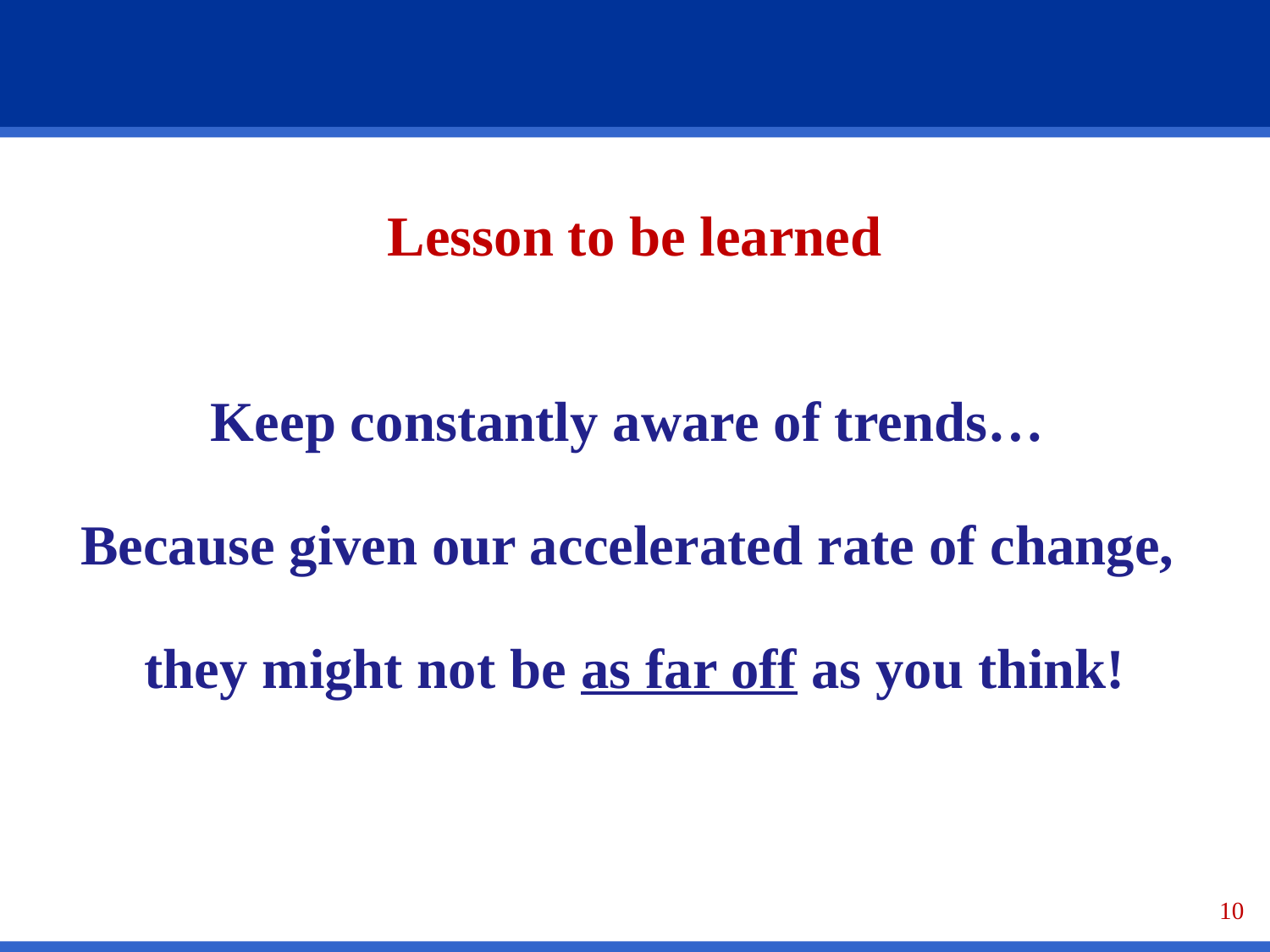

#

Lesson to be learned

Keep constantly aware of trends…

Because given our accelerated rate of change,

they might not be as far off as you think!
10